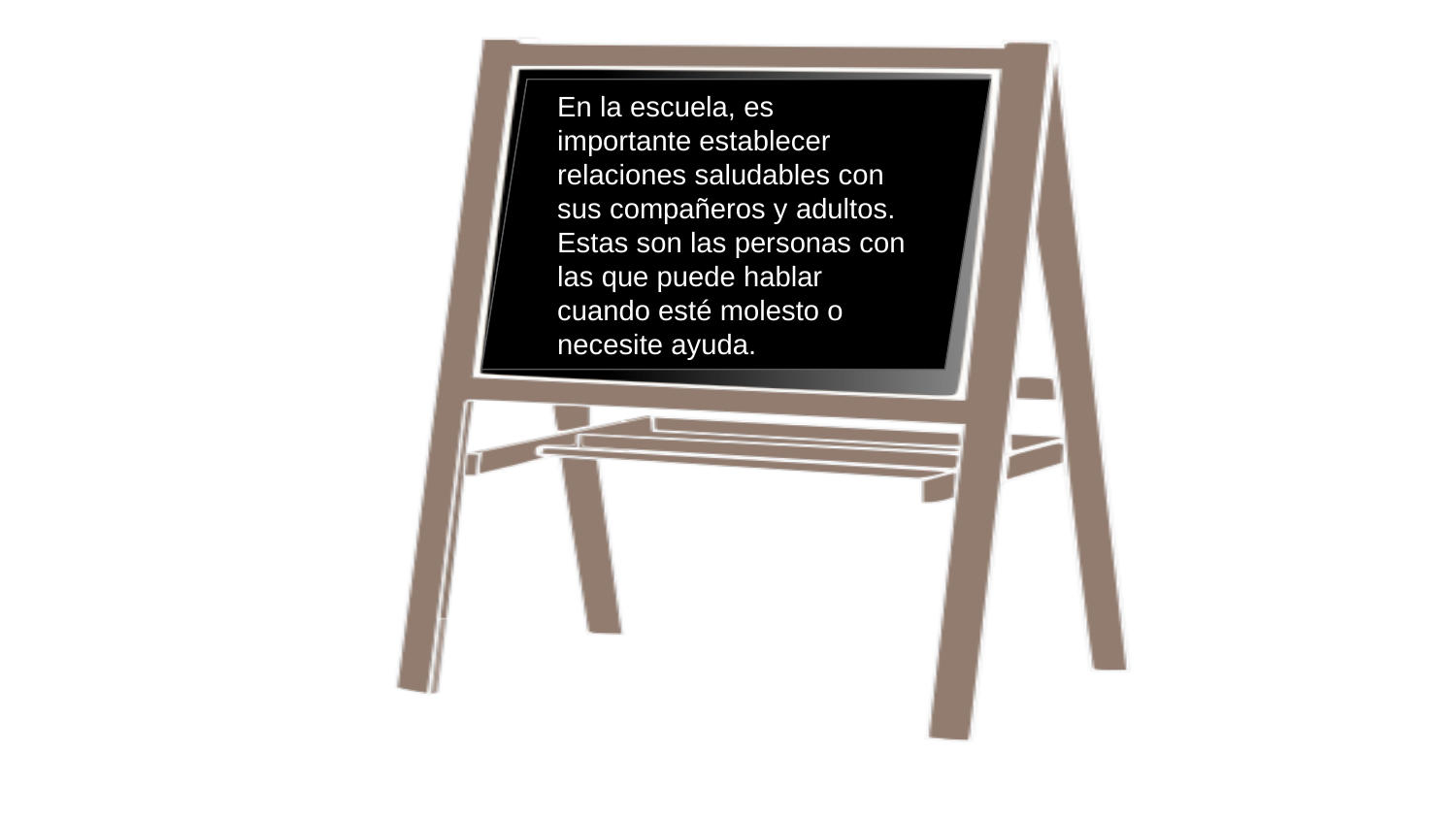

En la escuela, es importante establecer relaciones saludables con sus compañeros y adultos. Estas son las personas con las que puede hablar cuando esté molesto o necesite ayuda.
At school, it is important to build healthy relationships with your peers and adults. These are the people you can talk to when you are upset or need help.